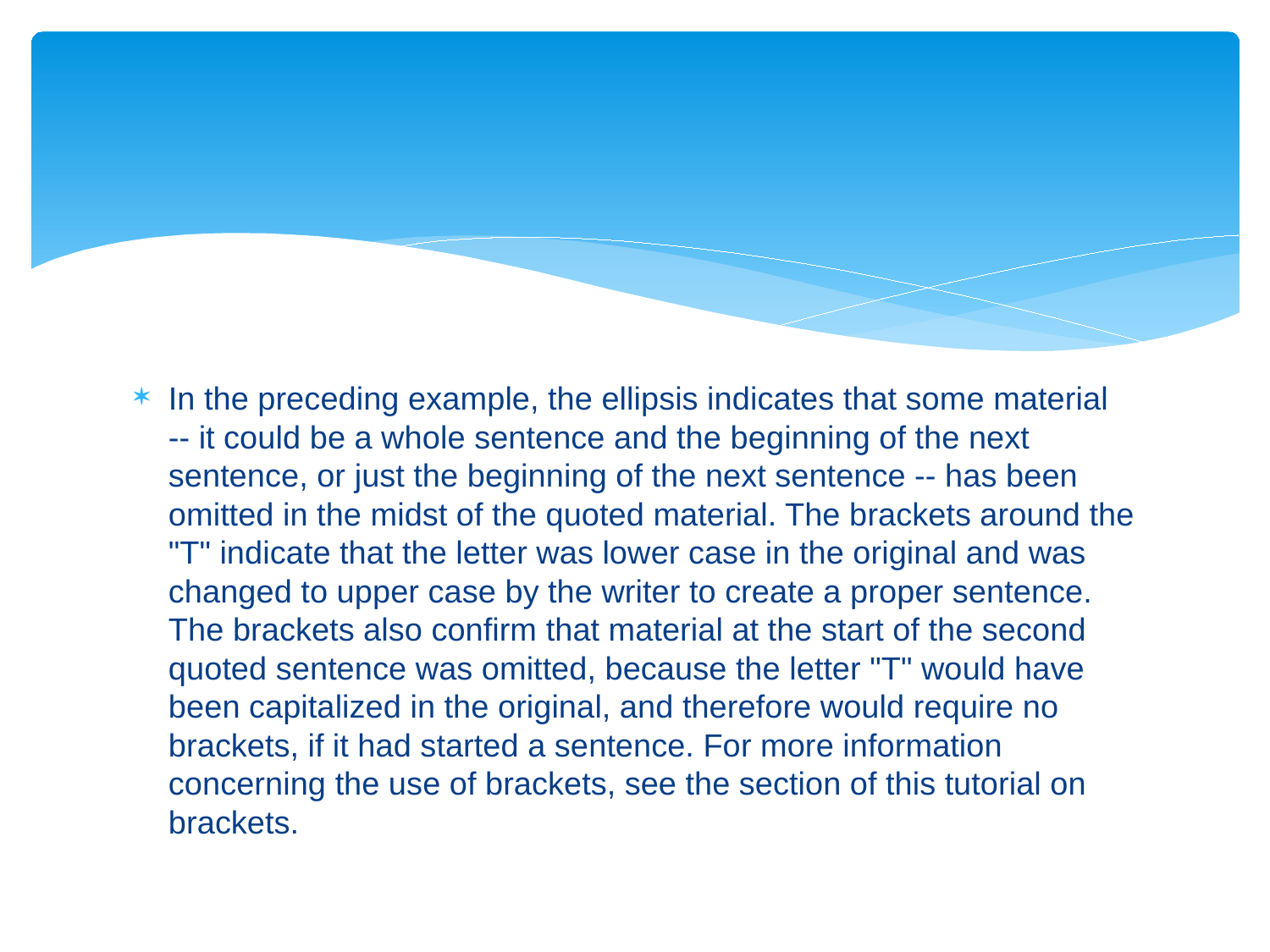

In the preceding example, the ellipsis indicates that some material -- it could be a whole sentence and the beginning of the next sentence, or just the beginning of the next sentence -- has been omitted in the midst of the quoted material. The brackets around the "T" indicate that the letter was lower case in the original and was changed to upper case by the writer to create a proper sentence. The brackets also confirm that material at the start of the second quoted sentence was omitted, because the letter "T" would have been capitalized in the original, and therefore would require no brackets, if it had started a sentence. For more information concerning the use of brackets, see the section of this tutorial on brackets.